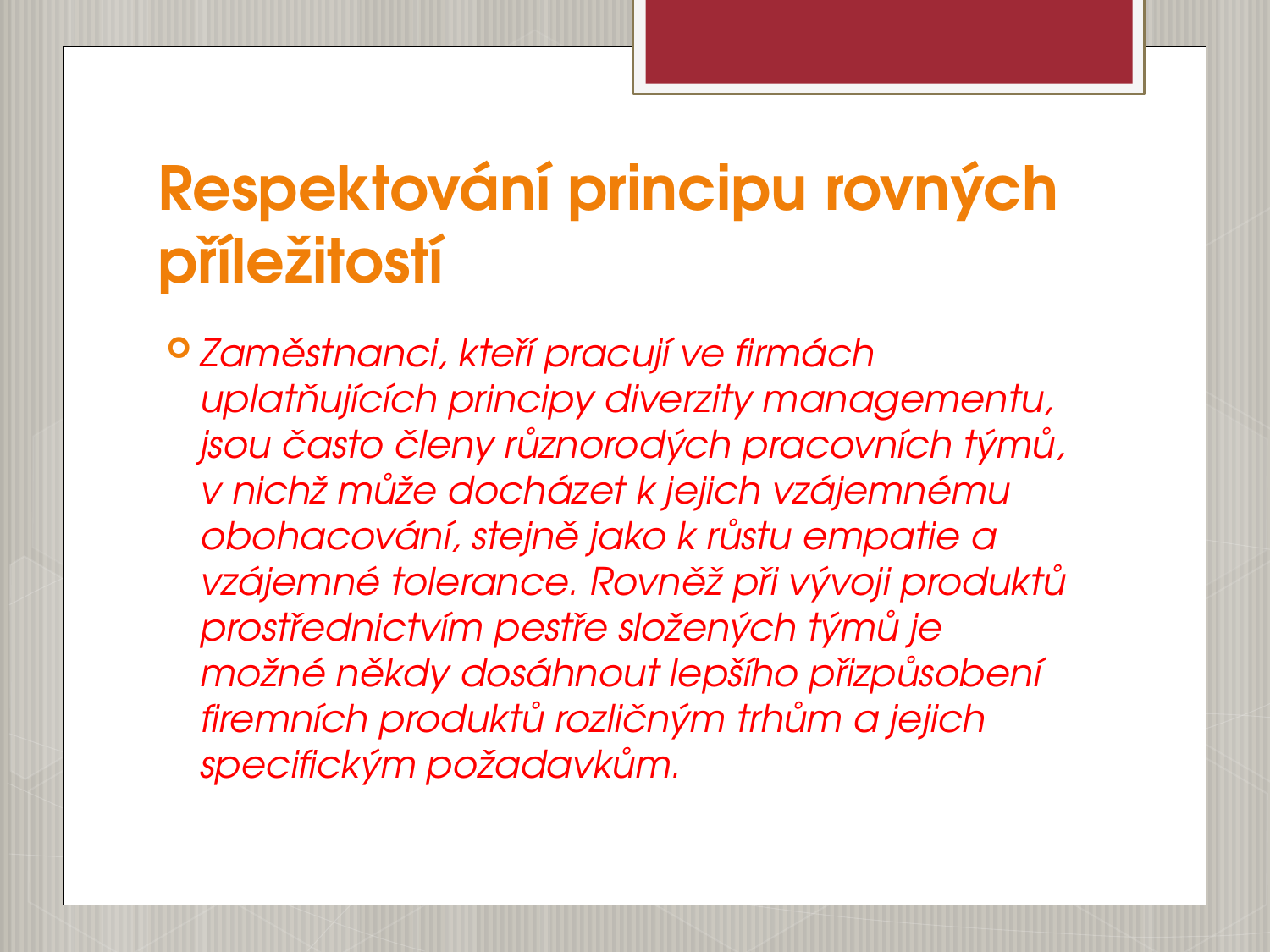

# Respektování principu rovných příležitostí
Zaměstnanci, kteří pracují ve firmách uplatňujících principy diverzity managementu, jsou často členy různorodých pracovních týmů, v nichž může docházet k jejich vzájemnému obohacování, stejně jako k růstu empatie a vzájemné tolerance. Rovněž při vývoji produktů prostřednictvím pestře složených týmů je možné někdy dosáhnout lepšího přizpůsobení firemních produktů rozličným trhům a jejich specifickým požadavkům.